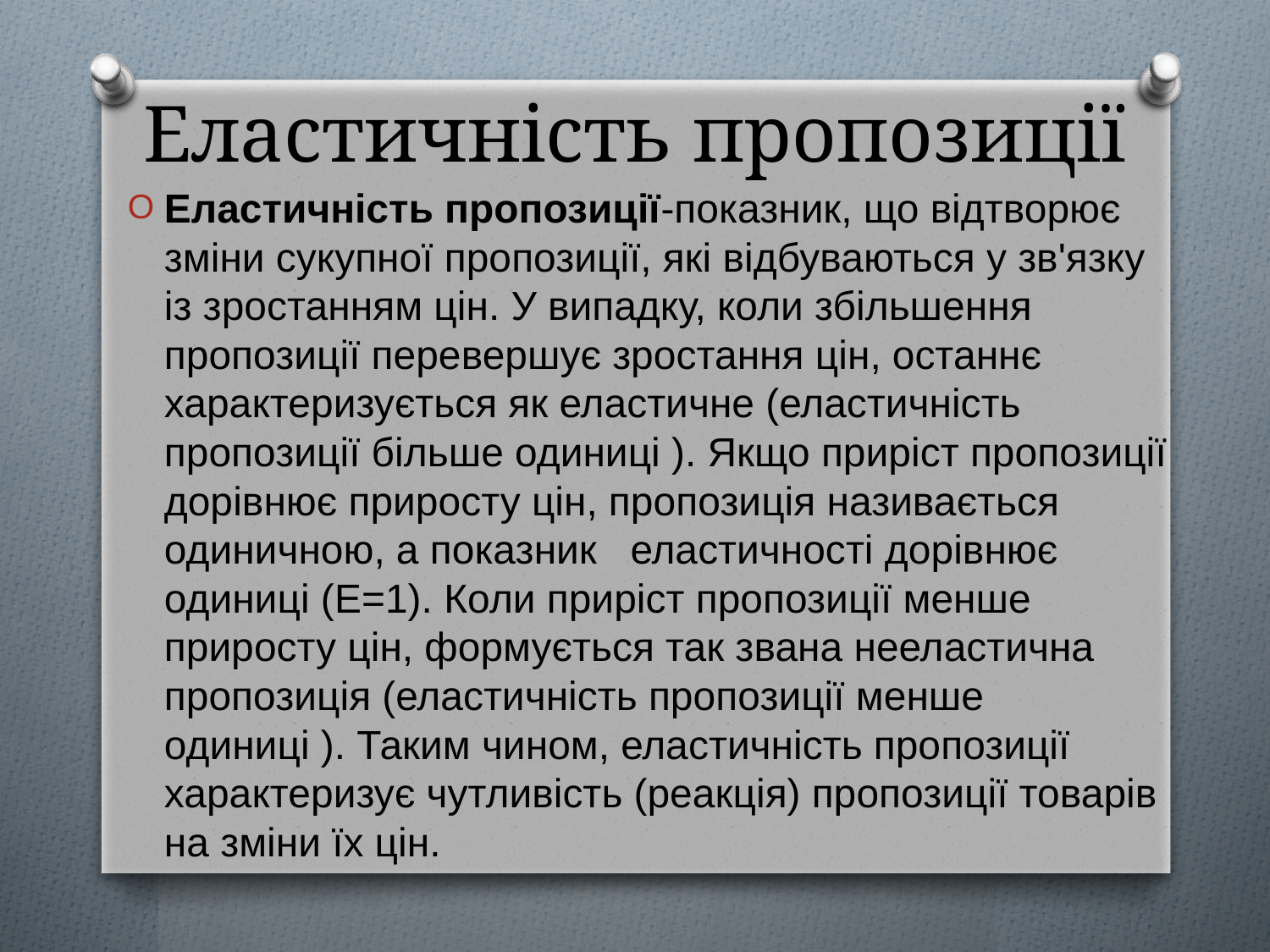

# Еластичність пропозиції
Еластичність пропозиції-показник, що відтворює зміни сукупної пропозиції, які відбуваються у зв'язку із зростанням цін. У випадку, коли збільшення пропозиції перевершує зростання цін, останнє характеризується як еластичне (еластичність пропозиції більше одиниці ). Якщо приріст пропозиції дорівнює приросту цін, пропозиція називається одиничною, а показник   еластичності дорівнює одиниці (E=1). Коли приріст пропозиції менше приросту цін, формується так звана нееластична пропозиція (еластичність пропозиції менше одиниці ). Таким чином, еластичність пропозиції характеризує чутливість (реакція) пропозиції товарів на зміни їх цін.